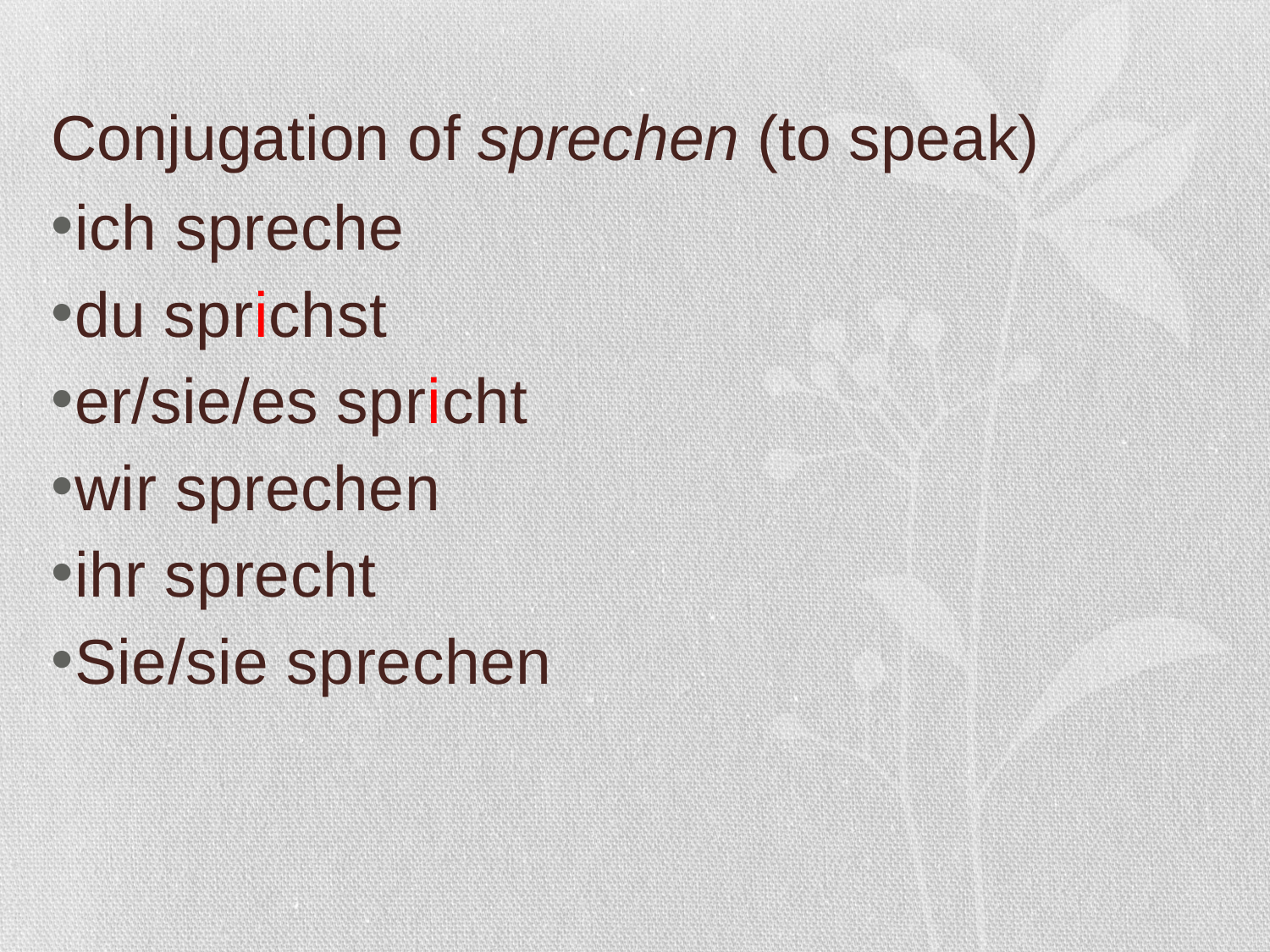

# Conjugation of sprechen (to speak)
ich spreche
du sprichst
er/sie/es spricht
wir sprechen
ihr sprecht
Sie/sie sprechen